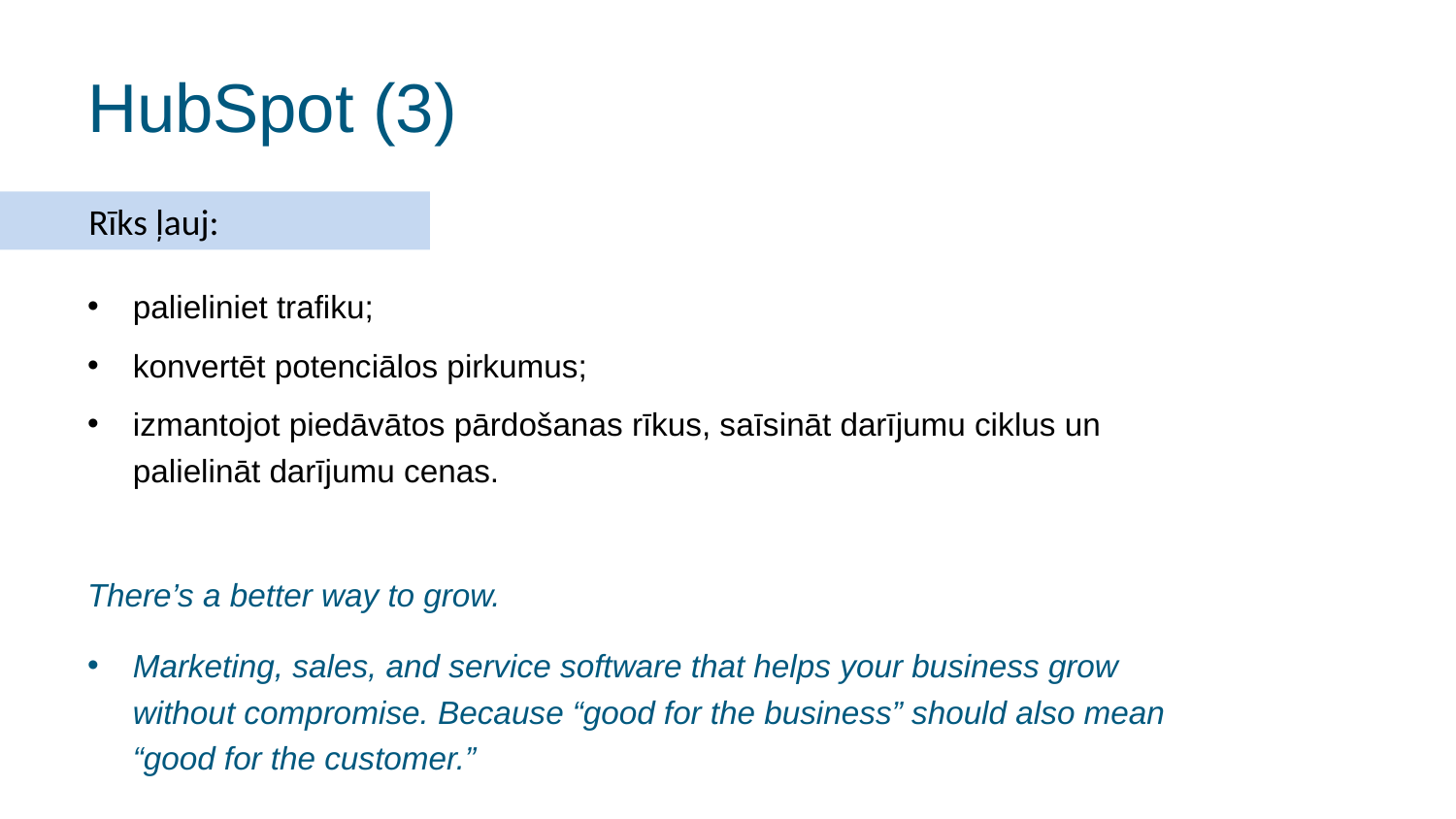

# HubSpot (3)
         Rīks ļauj:
palieliniet trafiku;
konvertēt potenciālos pirkumus;
izmantojot piedāvātos pārdošanas rīkus, saīsināt darījumu ciklus un palielināt darījumu cenas.

There’s a better way to grow.
Marketing, sales, and service software that helps your business grow without compromise. Because “good for the business” should also mean “good for the customer.”